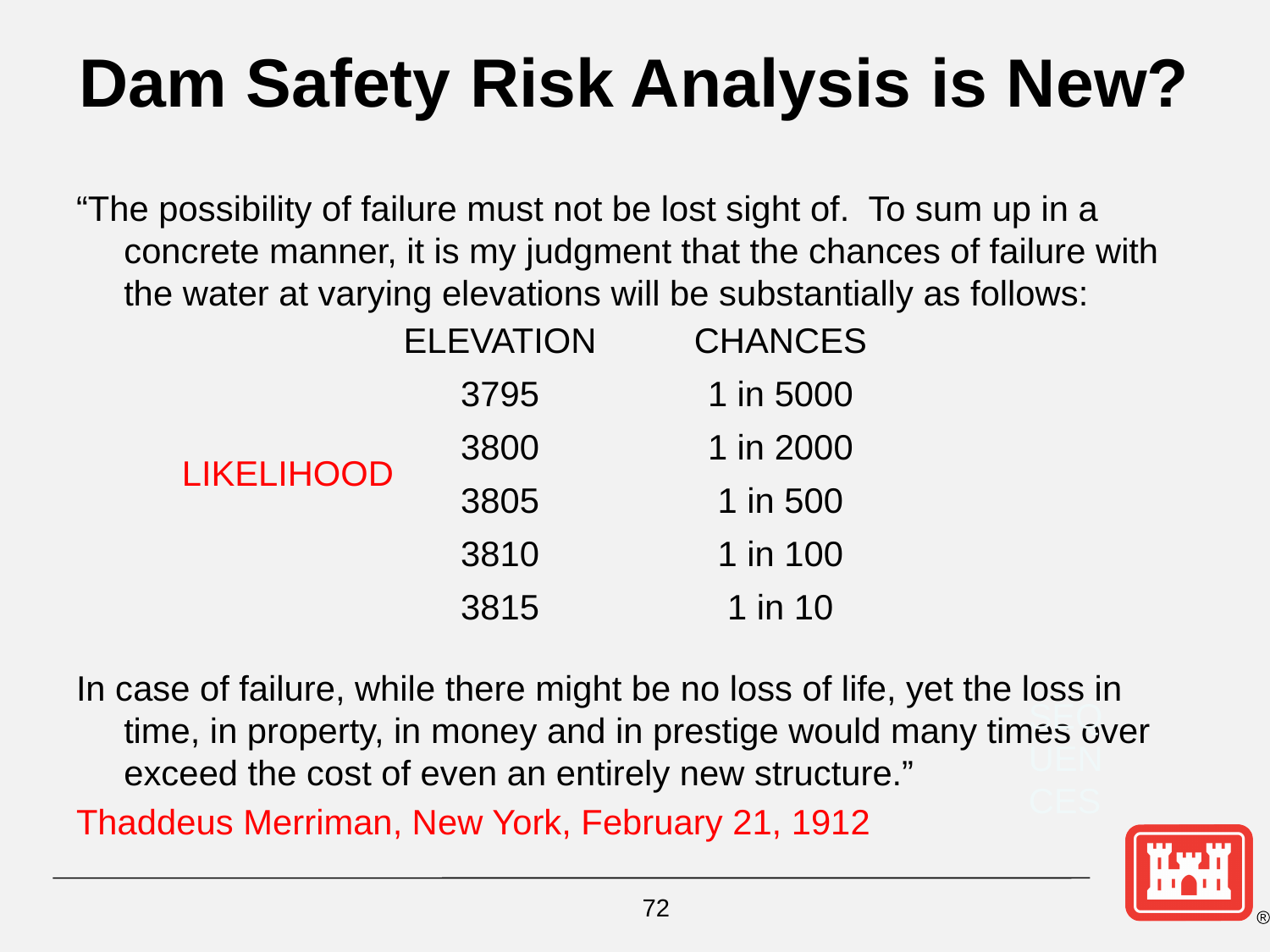

# Dam Safety Risk Analysis is New?
“The possibility of failure must not be lost sight of.  To sum up in a concrete manner, it is my judgment that the chances of failure with the water at varying elevations will be substantially as follows:

In case of failure, while there might be no loss of life, yet the loss in time, in property, in money and in prestige would many times over exceed the cost of even an entirely new structure.”
Thaddeus Merriman, New York, February 21, 1912
| ELEVATION | CHANCES |
| --- | --- |
| 3795 | 1 in 5000 |
| 3800 | 1 in 2000 |
| 3805 | 1 in 500 |
| 3810 | 1 in 100 |
| 3815 | 1 in 10 |
LIKELIHOOD
SEQUENCES

72